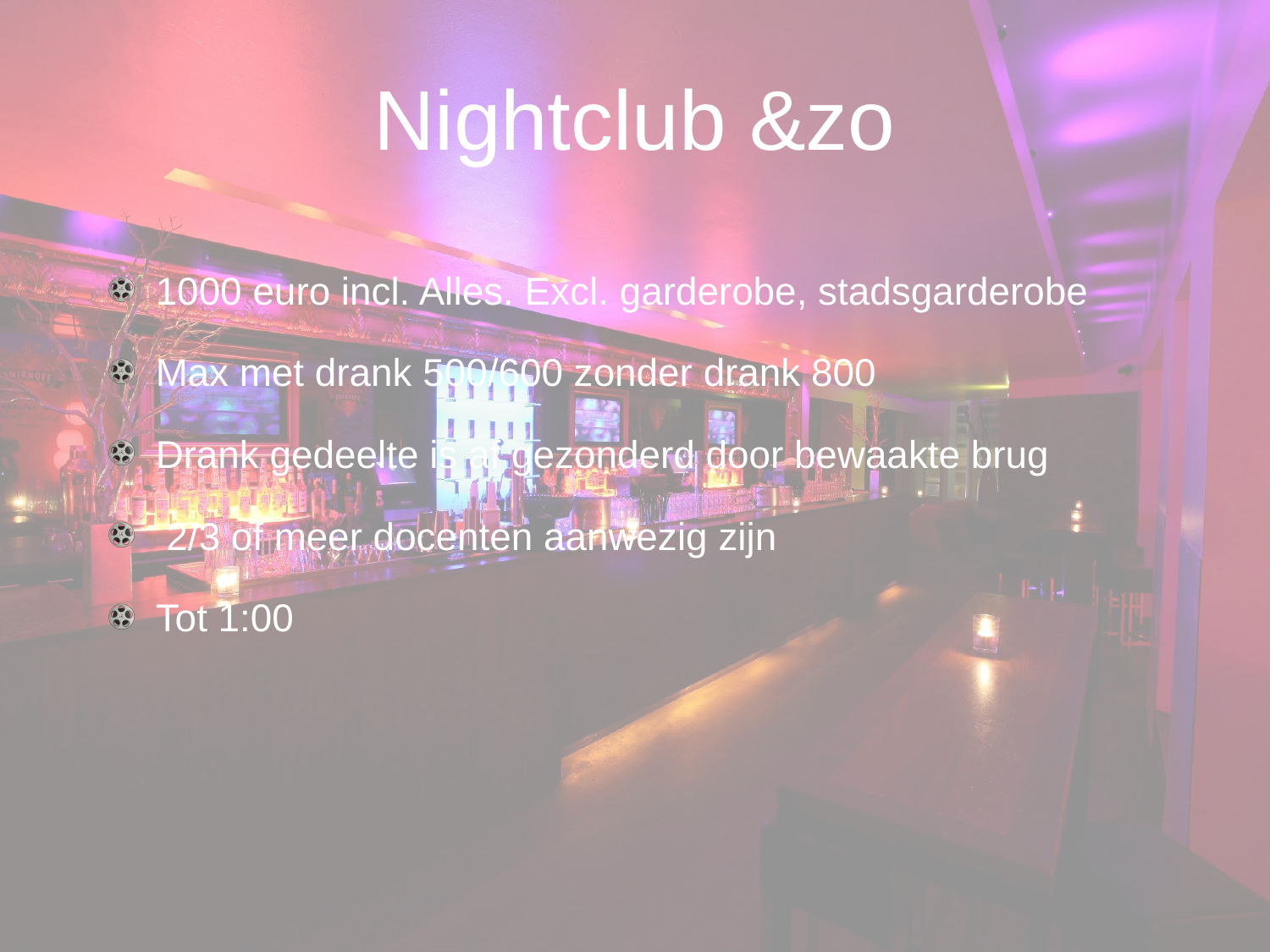

# Nightclub &zo
1000 euro incl. Alles. Excl. garderobe, stadsgarderobe
Max met drank 500/600 zonder drank 800
Drank gedeelte is af gezonderd door bewaakte brug
 2/3 of meer docenten aanwezig zijn
Tot 1:00